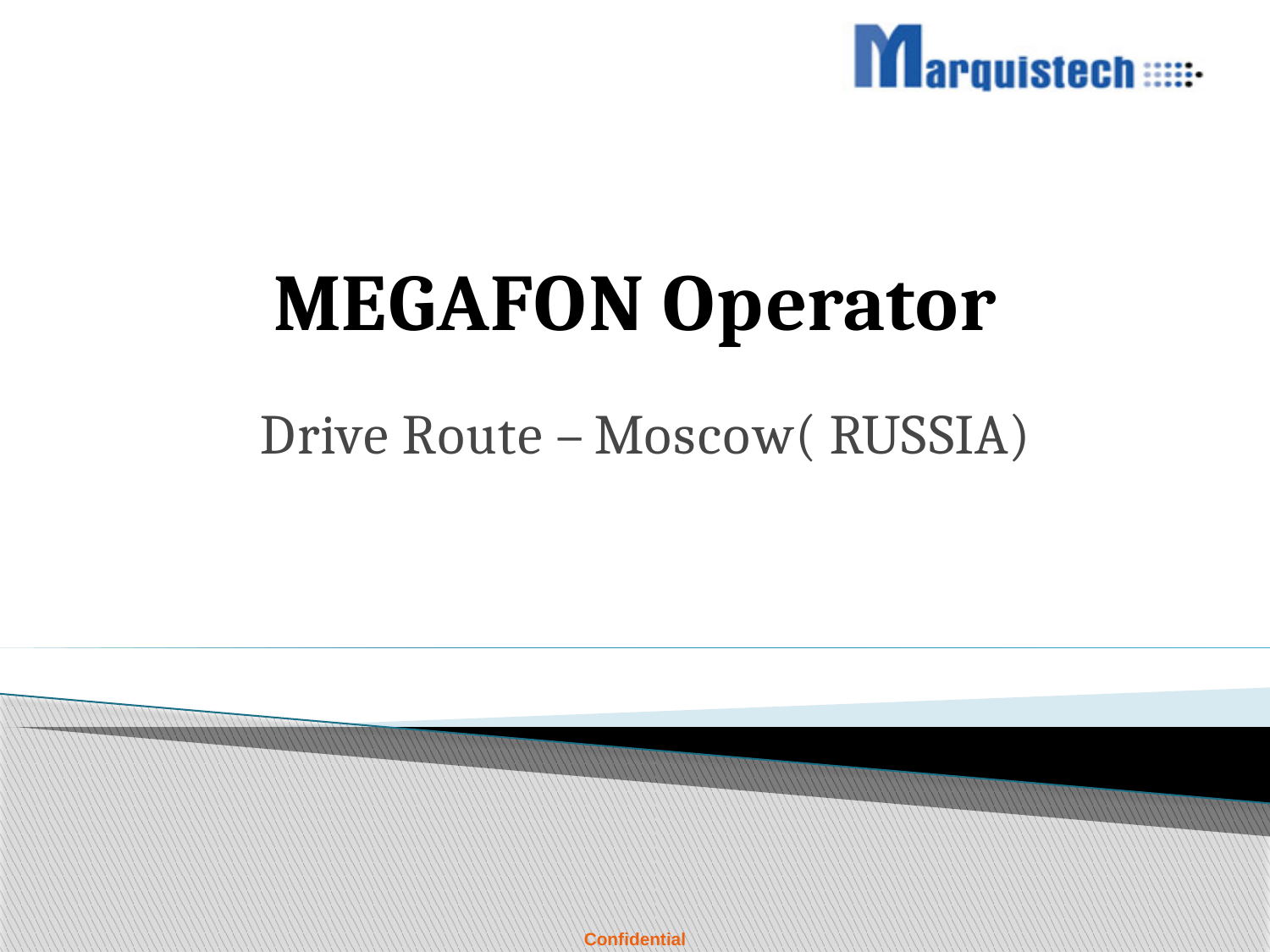

# MEGAFON Operator
Drive Route – Moscow( RUSSIA)